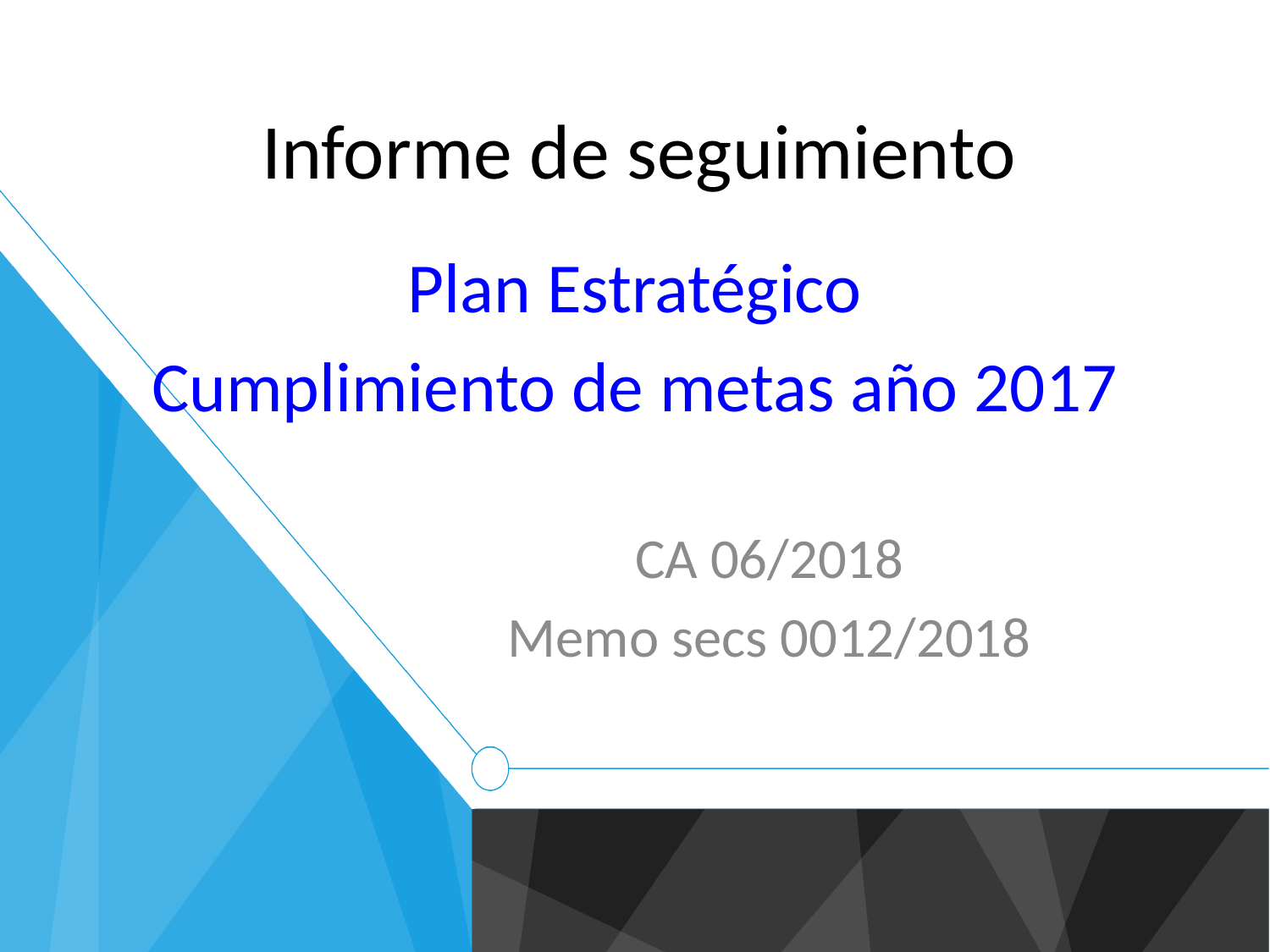

# Informe de seguimiento
Plan Estratégico
Cumplimiento de metas año 2017
CA 06/2018
Memo secs 0012/2018